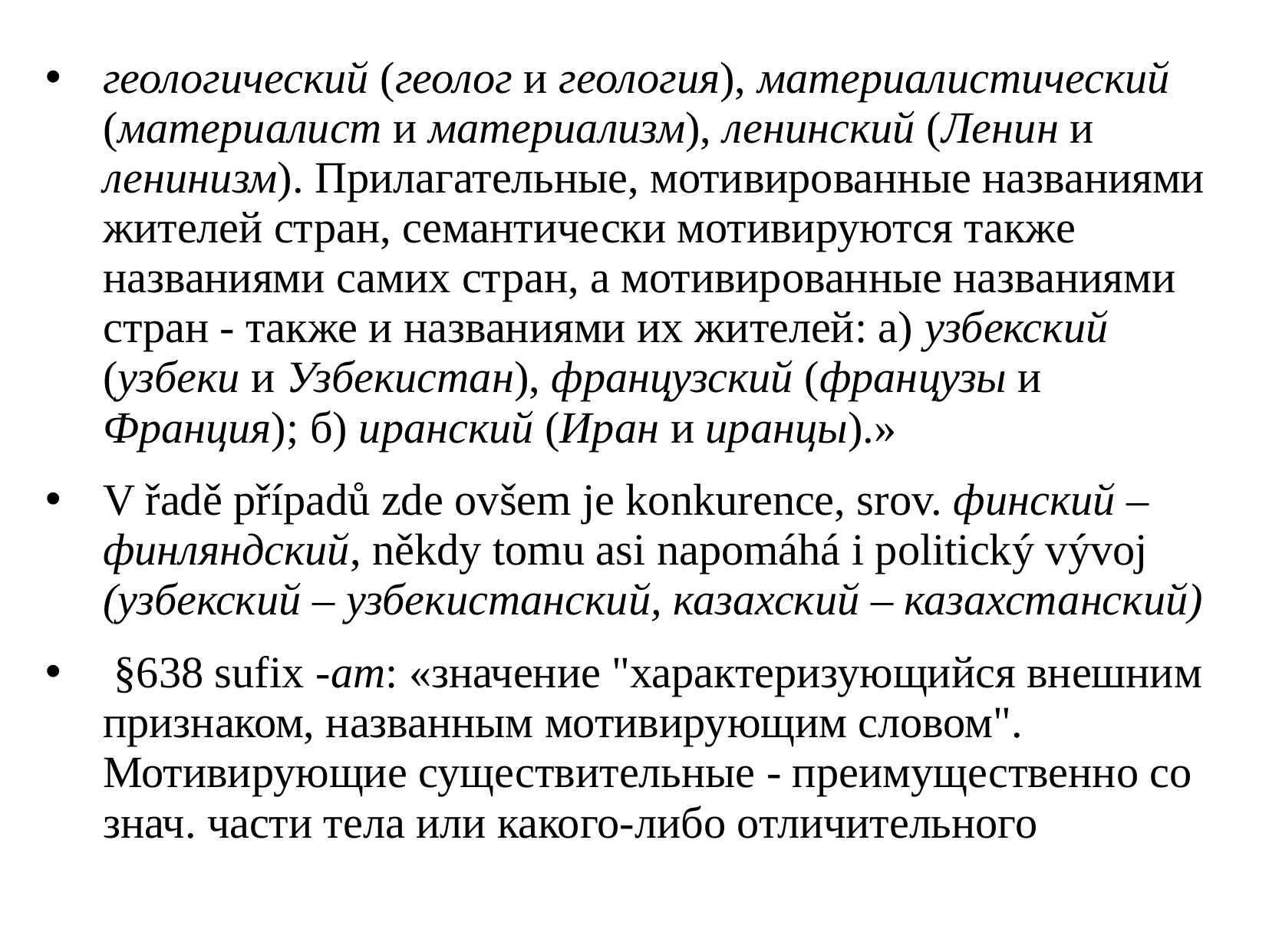

геологический (геолог и геология), материалистический (материалист и материализм), ленинский (Ленин и ленинизм). Прилагательные, мотивированные названиями жителей стран, семантически мотивируются также названиями самих стран, а мотивированные названиями стран - также и названиями их жителей: а) узбекский (узбеки и Узбекистан), французский (французы и Франция); б) иранский (Иран и иранцы).»
V řadě případů zde ovšem je konkurence, srov. финский – финляндский, někdy tomu asi napomáhá i politický vývoj (узбекский – узбекистанский, казахский – казахстанский)
 §638 sufix -ат: «значение "характеризующийся внешним признаком, названным мотивирующим словом". Мотивирующие существительные - преимущественно со знач. части тела или какого-либо отличительного